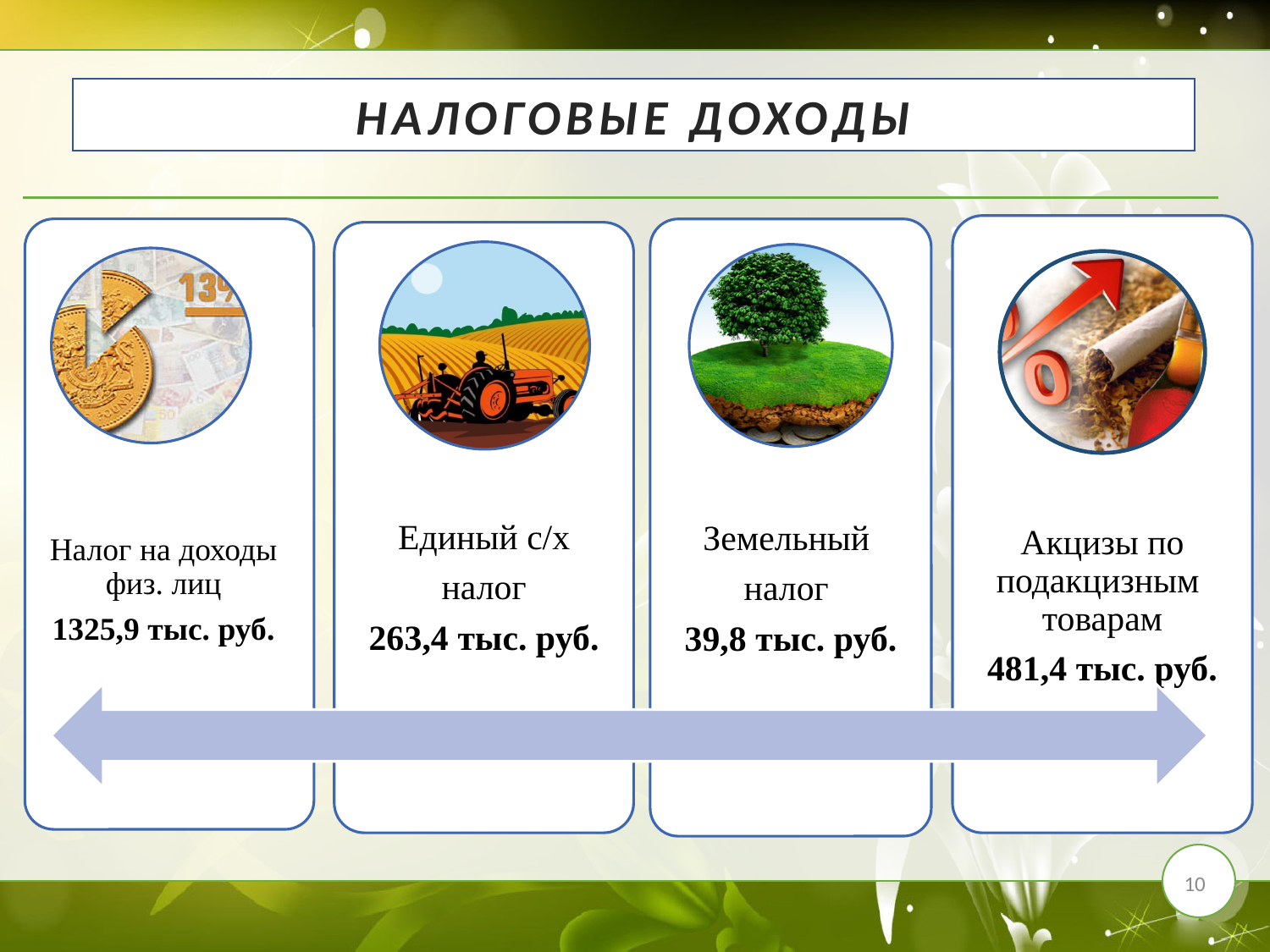

Налоговые доходы

Акцизы по подакцизным  товарам
481,4 тыс. руб.

Налог на доходы физ. лиц
1325,9 тыс. руб.

Земельный
налог
39,8 тыс. руб.

Единый с/х
 налог
263,4 тыс. руб.

10